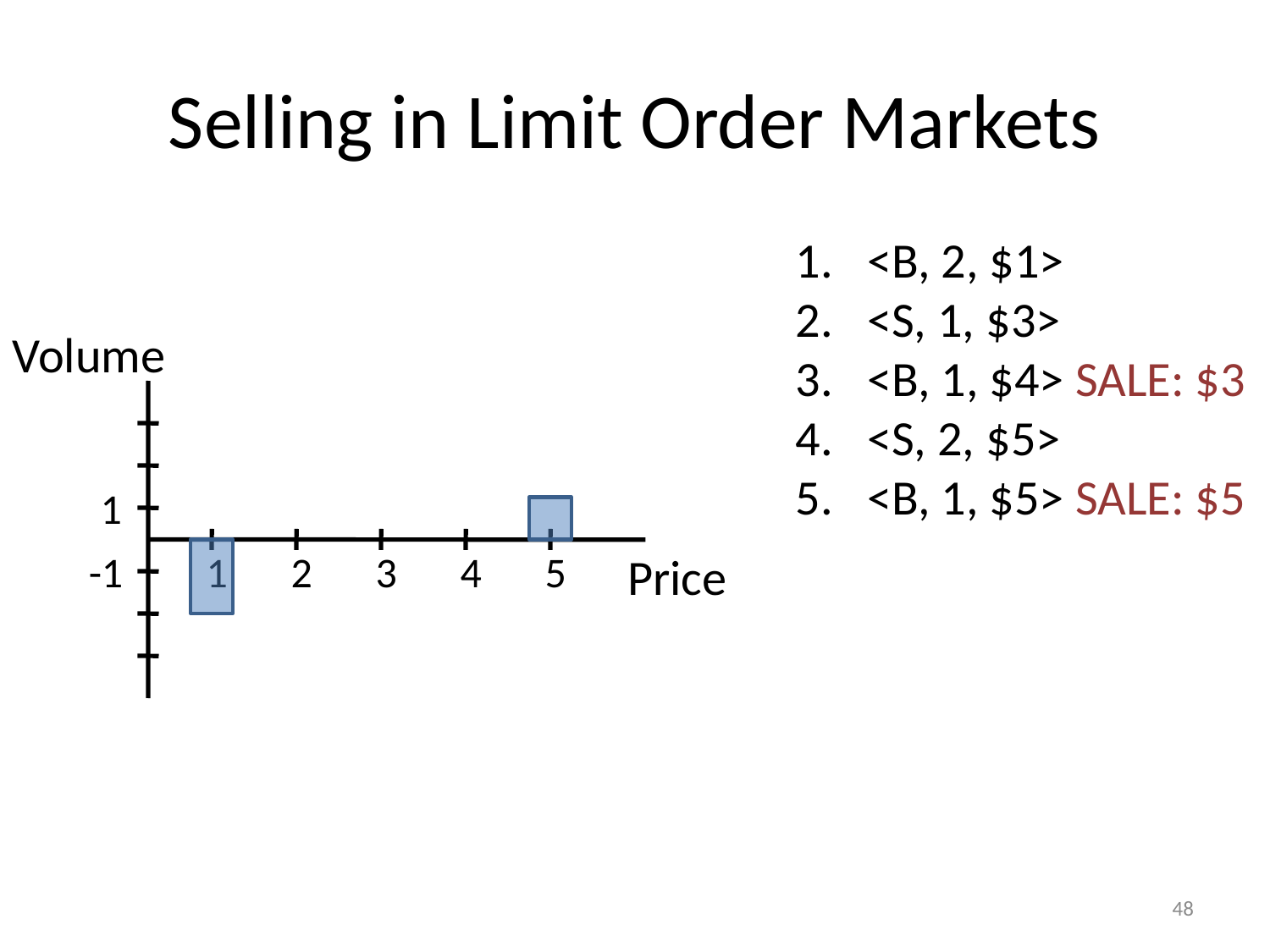

# Selling in Limit Order Markets
<B, 2, $1>
<S, 1, $3>
<B, 1, $4> SALE: $3
<S, 2, $5>
<B, 1, $5> SALE: $5
Volume
1

-1
1

2
3
4
5
Price
48